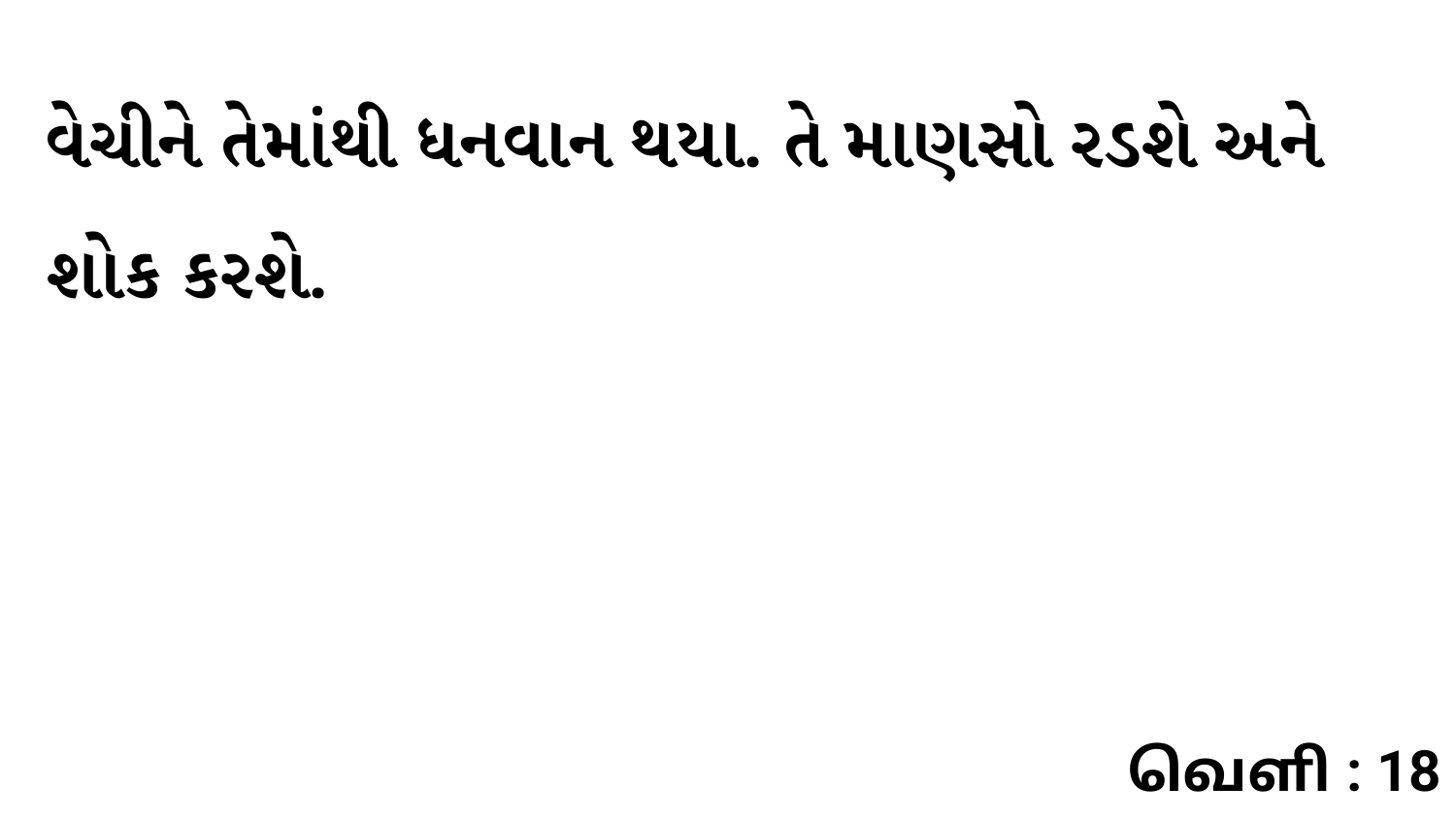

વેચીને તેમાંથી ધનવાન થયા. તે માણસો રડશે અને શોક કરશે.
வெளி : 18